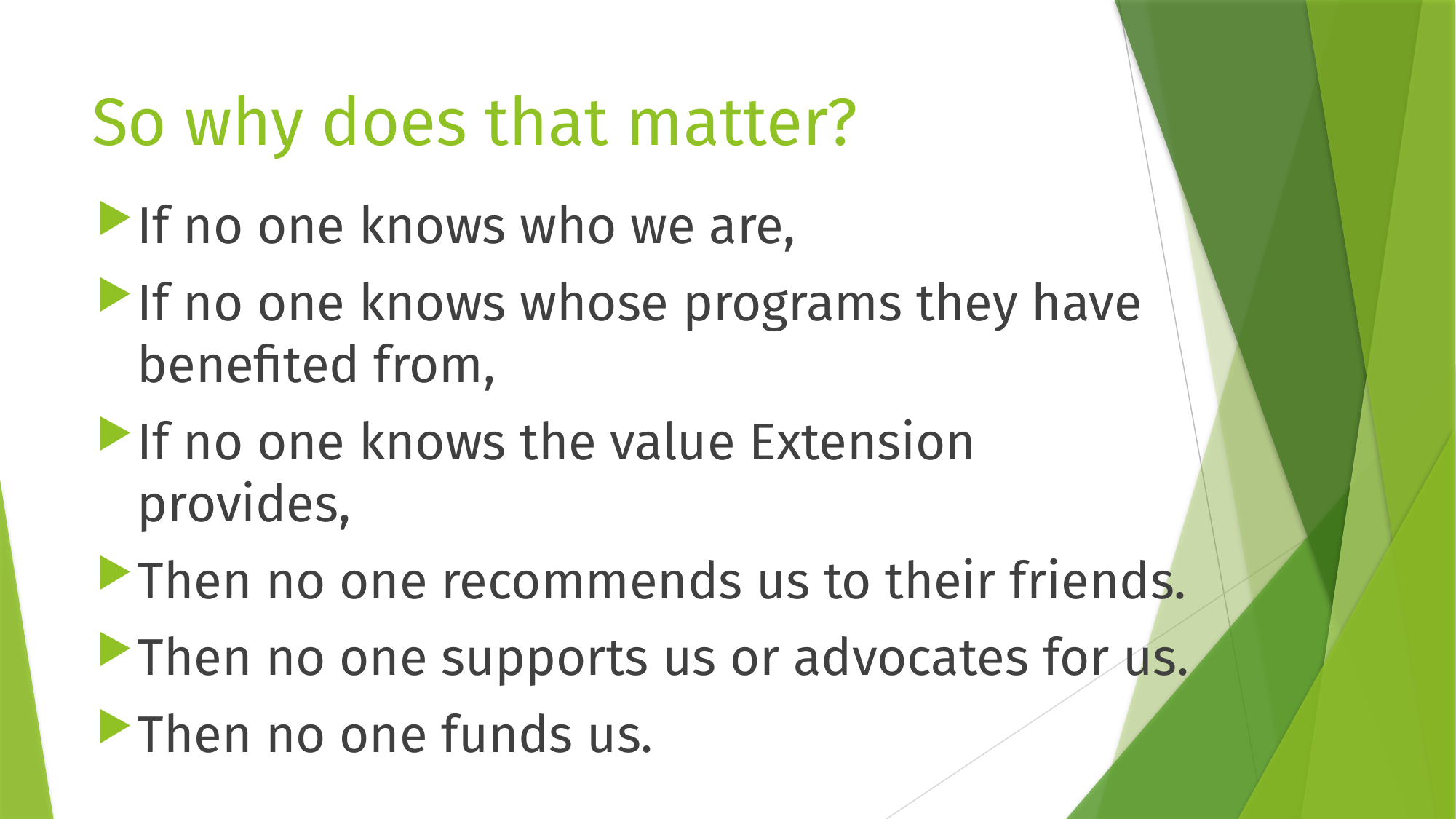

# So why does that matter?
If no one knows who we are,
If no one knows whose programs they have benefited from,
If no one knows the value Extension provides,
Then no one recommends us to their friends.
Then no one supports us or advocates for us.
Then no one funds us.